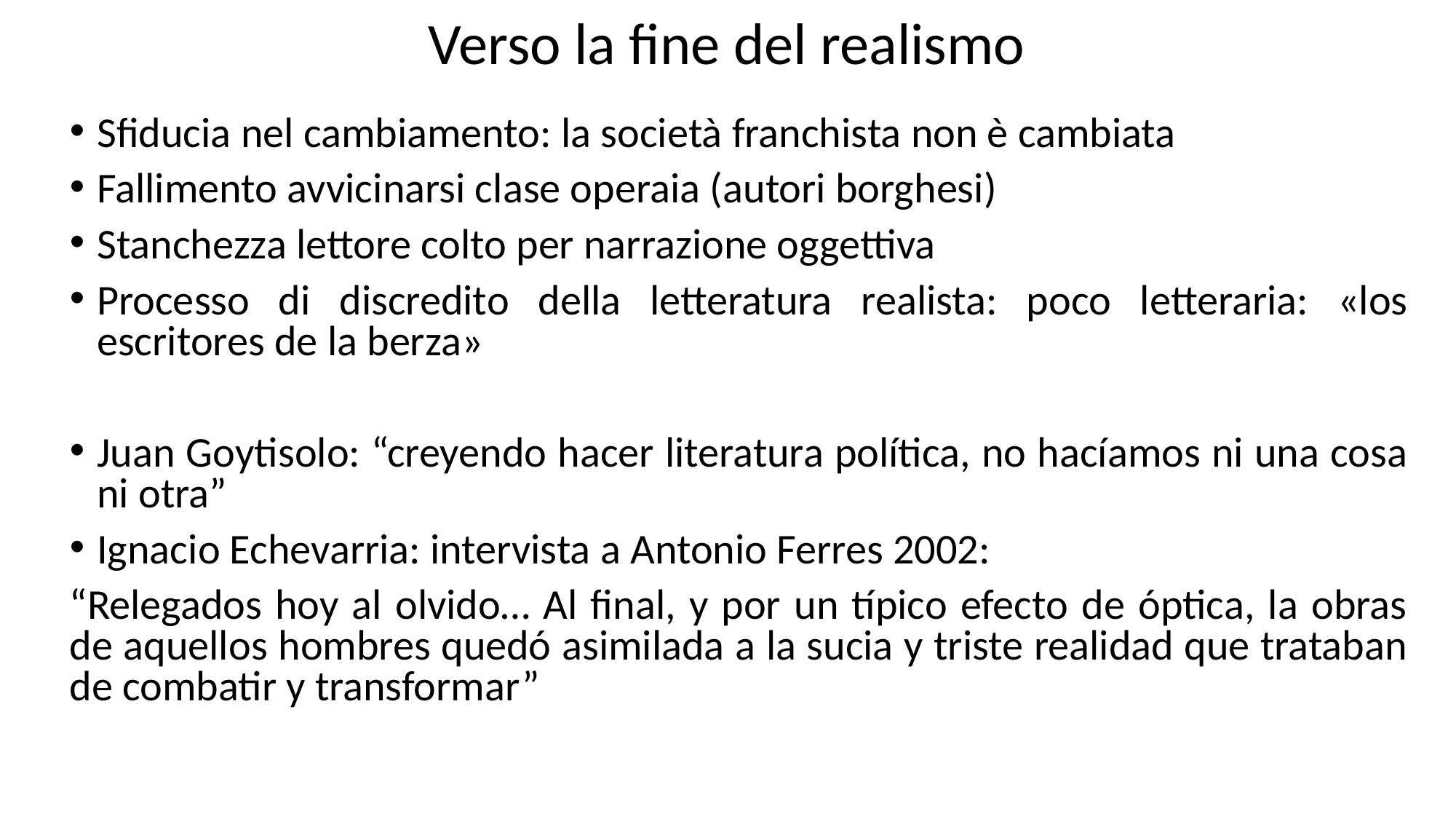

# Verso la fine del realismo
Sfiducia nel cambiamento: la società franchista non è cambiata
Fallimento avvicinarsi clase operaia (autori borghesi)
Stanchezza lettore colto per narrazione oggettiva
Processo di discredito della letteratura realista: poco letteraria: «los escritores de la berza»

Juan Goytisolo: “creyendo hacer literatura política, no hacíamos ni una cosa ni otra”
Ignacio Echevarria: intervista a Antonio Ferres 2002:
“Relegados hoy al olvido… Al final, y por un típico efecto de óptica, la obras de aquellos hombres quedó asimilada a la sucia y triste realidad que trataban de combatir y transformar”